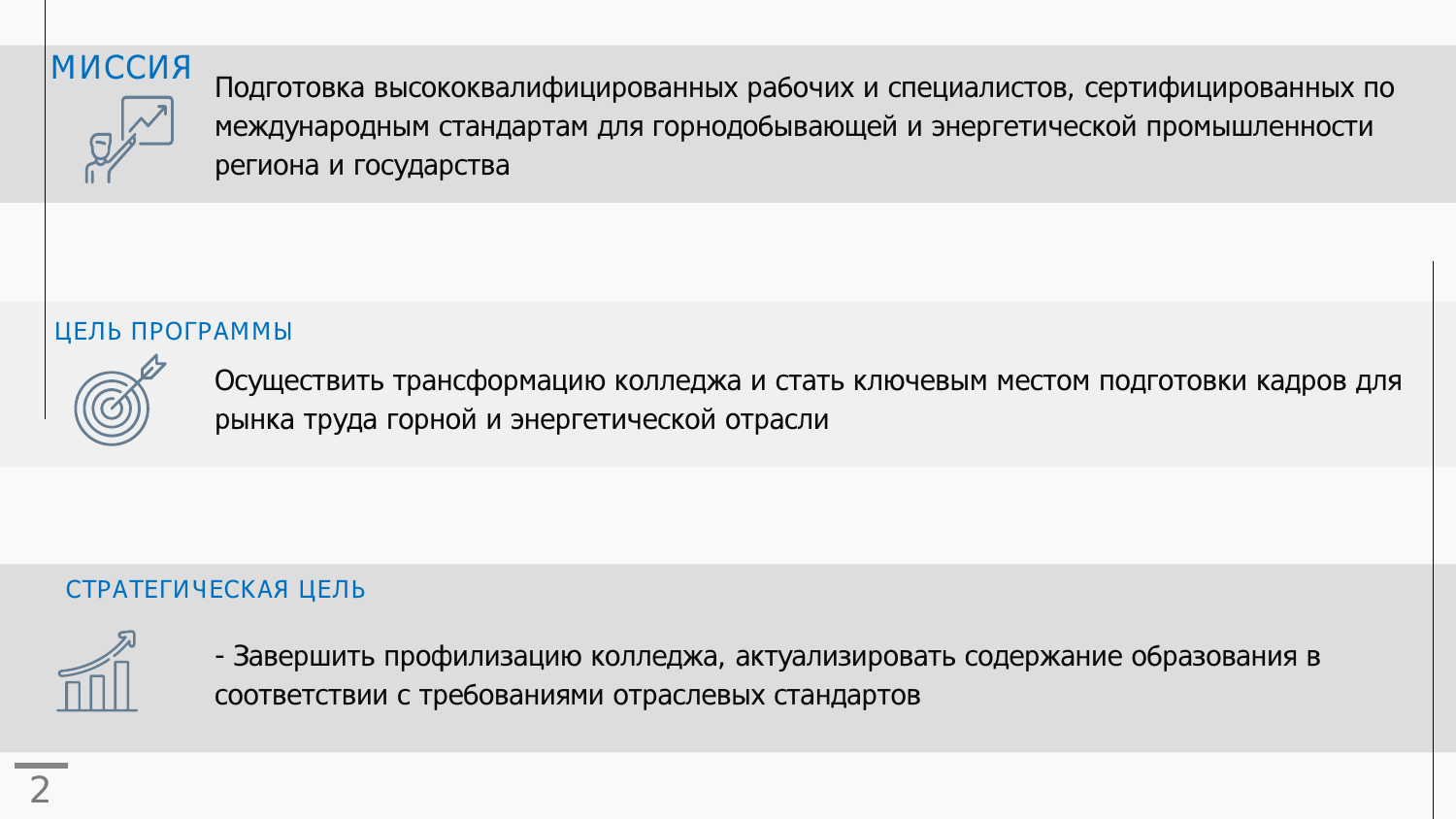

МИССИЯ
Подготовка высококвалифицированных рабочих и специалистов, сертифицированных по международным стандартам для горнодобывающей и энергетической промышленности региона и государства

ЦЕЛЬ ПРОГРАММЫ
Осуществить трансформацию колледжа и стать ключевым местом подготовки кадров для рынка труда горной и энергетической отрасли

СТРАТЕГИЧЕСКАЯ ЦЕЛЬ

- Завершить профилизацию колледжа, актуализировать содержание образования в соответствии с требованиями отраслевых стандартов

2